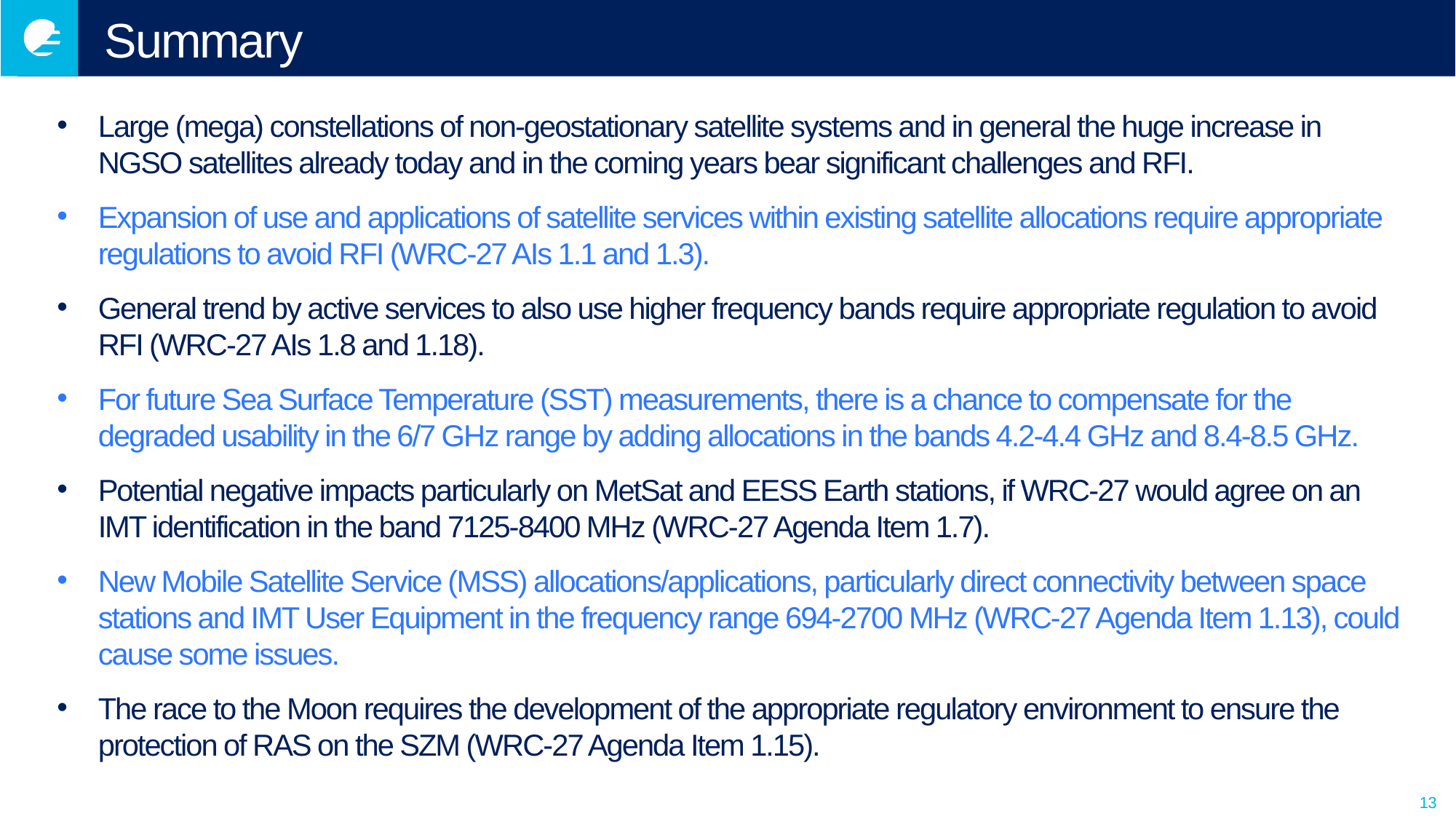

# Summary
Large (mega) constellations of non-geostationary satellite systems and in general the huge increase in NGSO satellites already today and in the coming years bear significant challenges and RFI.
Expansion of use and applications of satellite services within existing satellite allocations require appropriate regulations to avoid RFI (WRC-27 AIs 1.1 and 1.3).
General trend by active services to also use higher frequency bands require appropriate regulation to avoid RFI (WRC-27 AIs 1.8 and 1.18).
For future Sea Surface Temperature (SST) measurements, there is a chance to compensate for the degraded usability in the 6/7 GHz range by adding allocations in the bands 4.2-4.4 GHz and 8.4-8.5 GHz.
Potential negative impacts particularly on MetSat and EESS Earth stations, if WRC-27 would agree on an IMT identification in the band 7125-8400 MHz (WRC-27 Agenda Item 1.7).
New Mobile Satellite Service (MSS) allocations/applications, particularly direct connectivity between space stations and IMT User Equipment in the frequency range 694-2700 MHz (WRC-27 Agenda Item 1.13), could cause some issues.
The race to the Moon requires the development of the appropriate regulatory environment to ensure the protection of RAS on the SZM (WRC-27 Agenda Item 1.15).